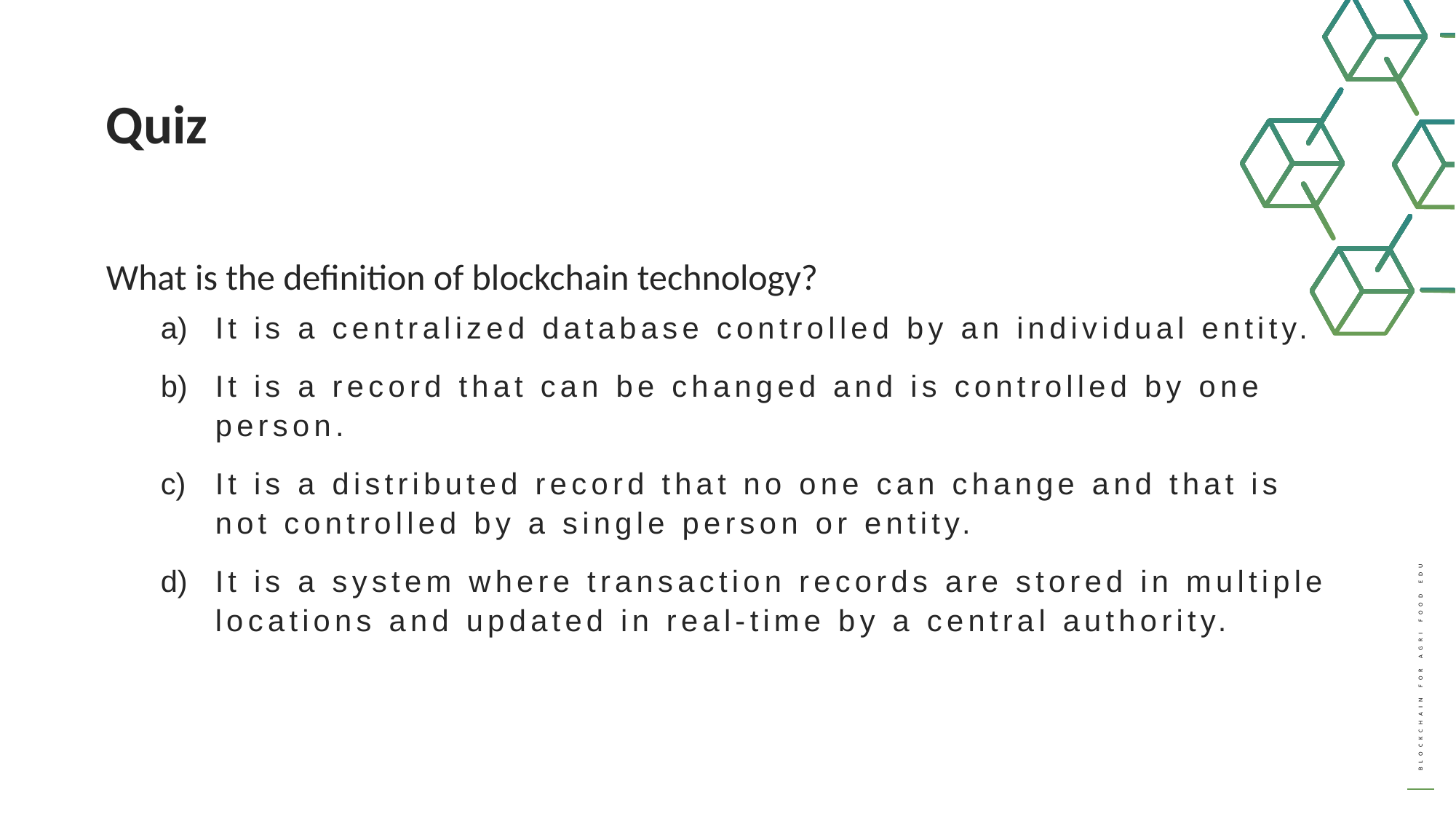

Quiz
What is the definition of blockchain technology?
It is a centralized database controlled by an individual entity.
It is a record that can be changed and is controlled by one person.
It is a distributed record that no one can change and that is not controlled by a single person or entity.
It is a system where transaction records are stored in multiple locations and updated in real-time by a central authority.